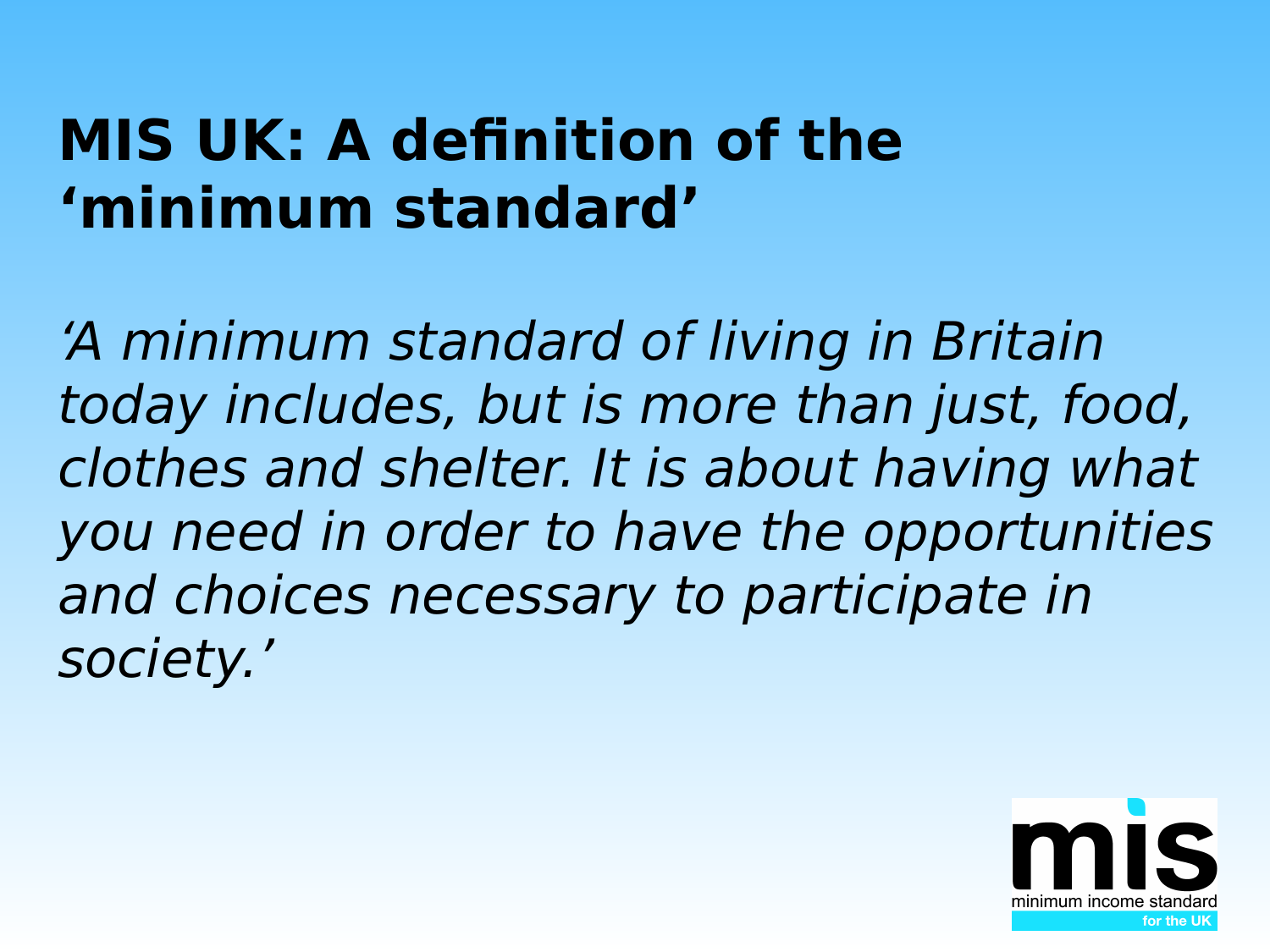

# MIS UK: A definition of the ‘minimum standard’ ‘A minimum standard of living in Britain today includes, but is more than just, food, clothes and shelter. It is about having what you need in order to have the opportunities and choices necessary to participate in society.’